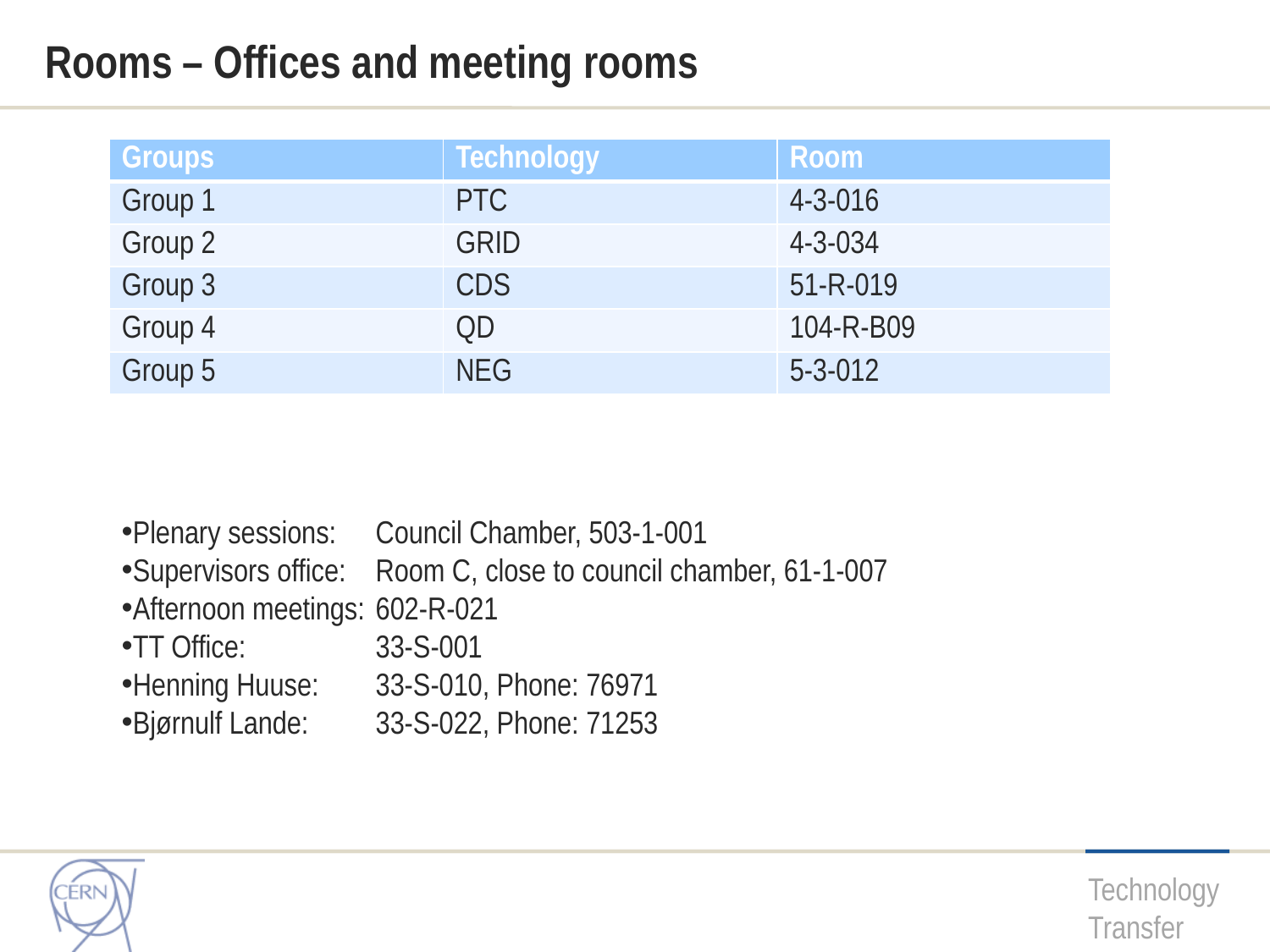

# Rooms – Offices and meeting rooms
| Groups | Technology | Room |
| --- | --- | --- |
| Group 1 | PTC | 4-3-016 |
| Group 2 | GRID | 4-3-034 |
| Group 3 | CDS | 51-R-019 |
| Group 4 | QD | 104-R-B09 |
| Group 5 | NEG | 5-3-012 |
Plenary sessions: 	Council Chamber, 503-1-001
Supervisors office: 	Room C, close to council chamber, 61-1-007
Afternoon meetings: 	602-R-021
TT Office: 	33-S-001
Henning Huuse: 	33-S-010, Phone: 76971
Bjørnulf Lande: 	33-S-022, Phone: 71253